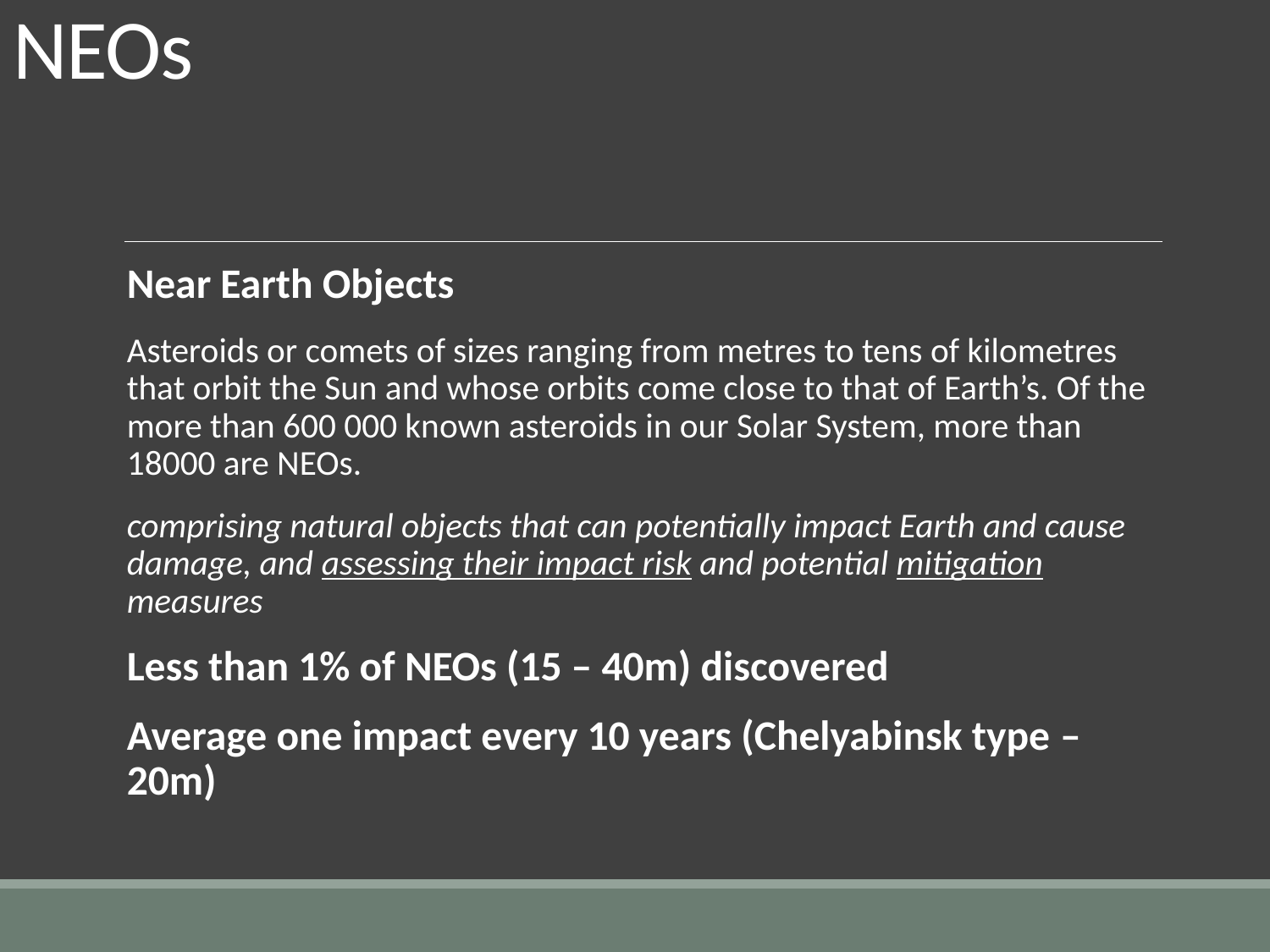

# NEOs
Near Earth Objects
Asteroids or comets of sizes ranging from metres to tens of kilometres that orbit the Sun and whose orbits come close to that of Earth’s. Of the more than 600 000 known asteroids in our Solar System, more than 18000 are NEOs.
comprising natural objects that can potentially impact Earth and cause damage, and assessing their impact risk and potential mitigation measures
Less than 1% of NEOs (15 – 40m) discovered
Average one impact every 10 years (Chelyabinsk type – 20m)